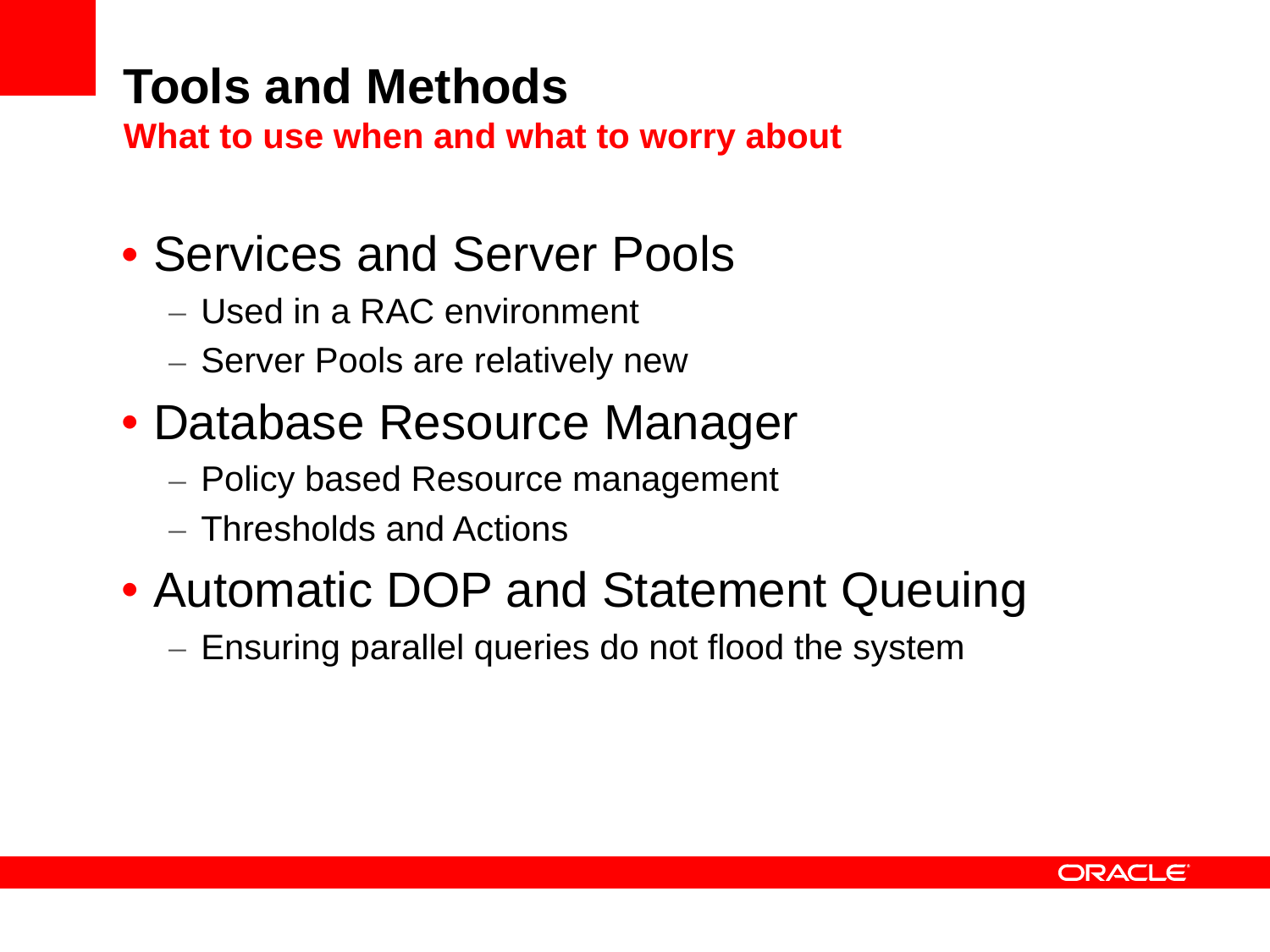

# Tools and Methods What to use when and what to worry about
Services and Server Pools
Used in a RAC environment
Server Pools are relatively new
Database Resource Manager
Policy based Resource management
Thresholds and Actions
Automatic DOP and Statement Queuing
Ensuring parallel queries do not flood the system